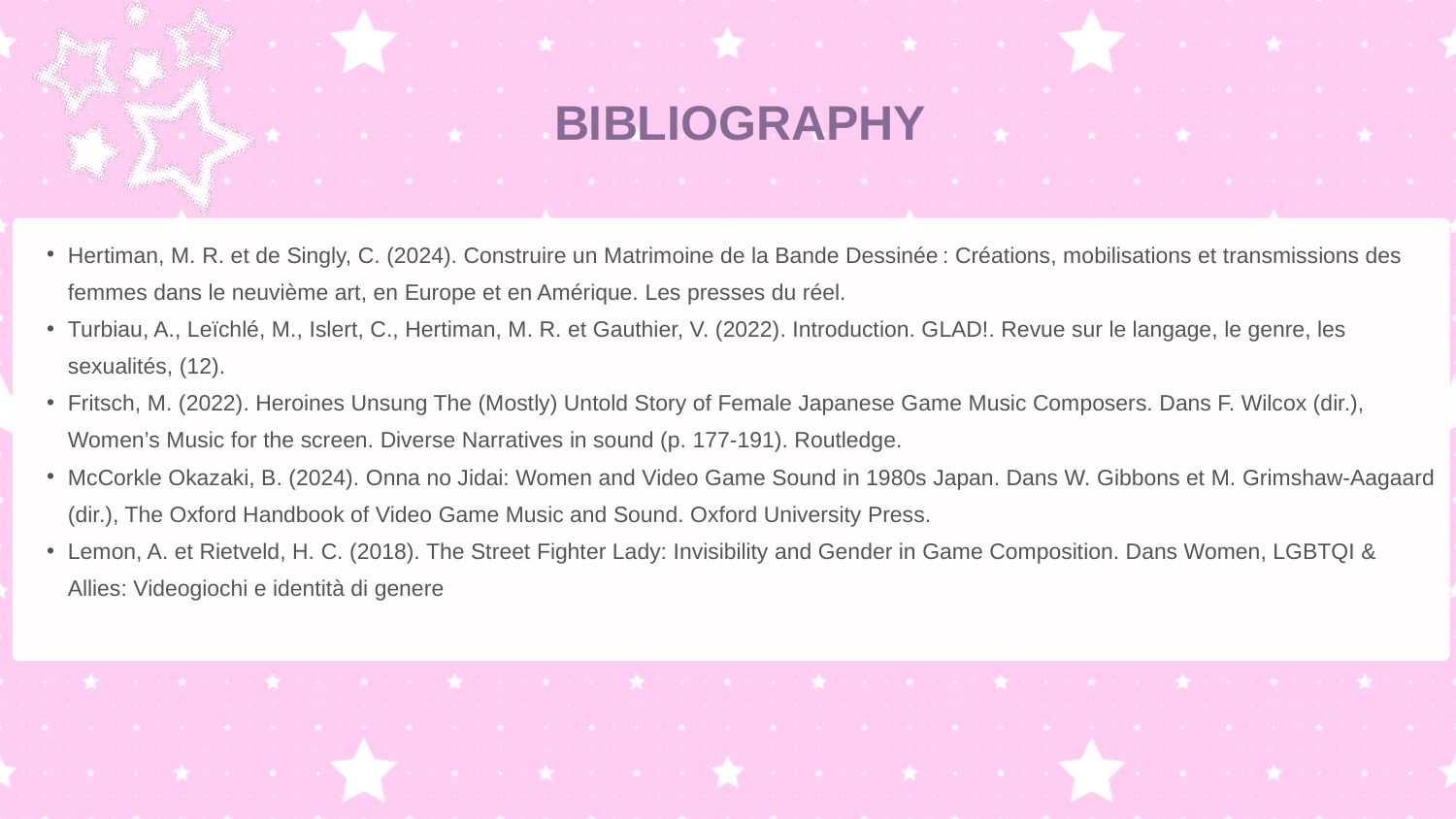

BIBLIOGRAPHY

Hertiman, M. R. et de Singly, C. (2024). Construire un Matrimoine de la Bande Dessinée : Créations, mobilisations et transmissions des femmes dans le neuvième art, en Europe et en Amérique. Les presses du réel.
Turbiau, A., Leïchlé, M., Islert, C., Hertiman, M. R. et Gauthier, V. (2022). Introduction. GLAD!. Revue sur le langage, le genre, les sexualités, (12).
Fritsch, M. (2022). Heroines Unsung The (Mostly) Untold Story of Female Japanese Game Music Composers. Dans F. Wilcox (dir.), Women’s Music for the screen. Diverse Narratives in sound (p. 177‑191). Routledge.
McCorkle Okazaki, B. (2024). Onna no Jidai: Women and Video Game Sound in 1980s Japan. Dans W. Gibbons et M. Grimshaw-Aagaard (dir.), The Oxford Handbook of Video Game Music and Sound. Oxford University Press.
Lemon, A. et Rietveld, H. C. (2018). The Street Fighter Lady: Invisibility and Gender in Game Composition. Dans Women, LGBTQI & Allies: Videogiochi e identità di genere